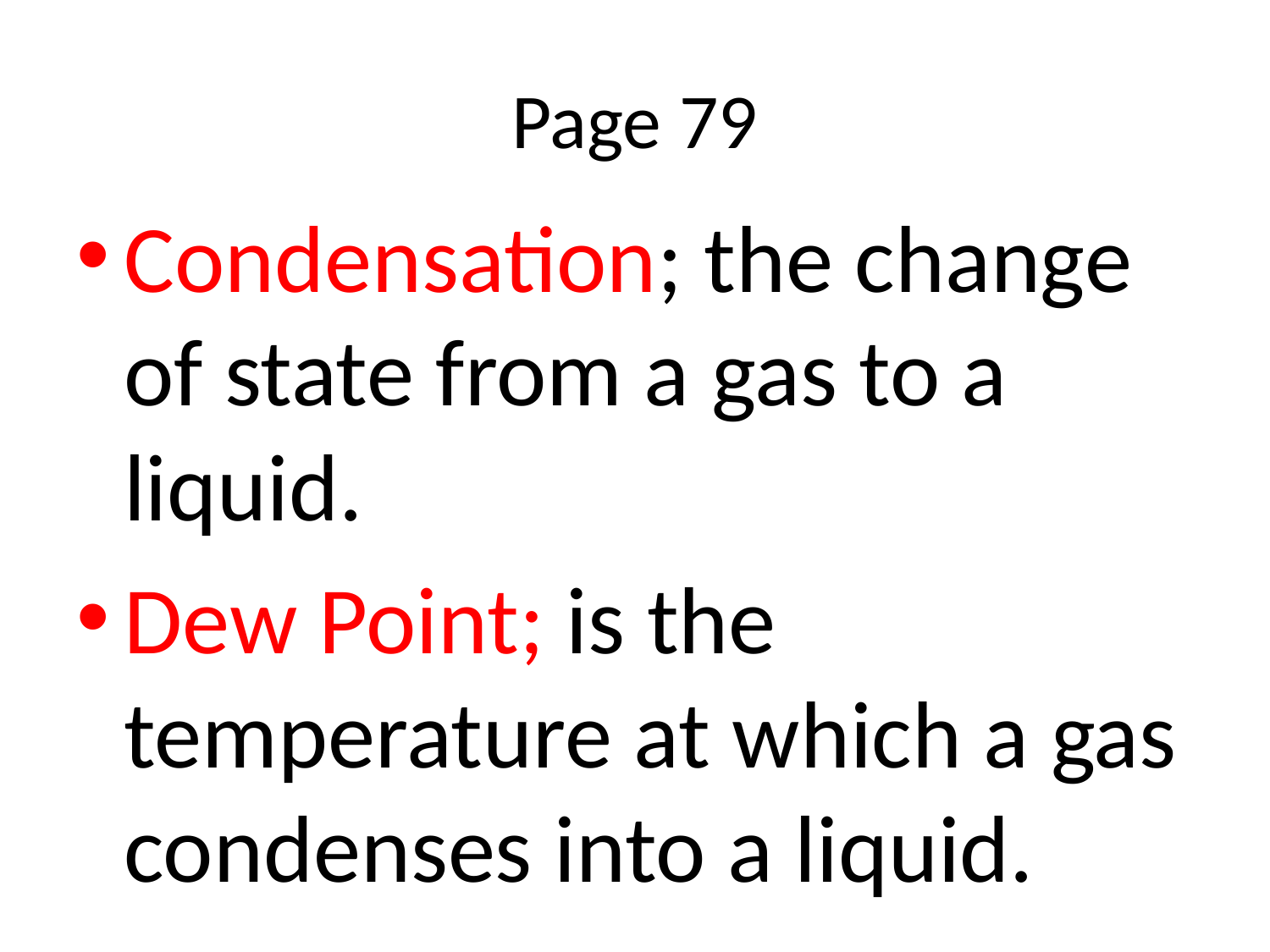

# Page 79
Condensation; the change of state from a gas to a liquid.
Dew Point; is the temperature at which a gas condenses into a liquid.